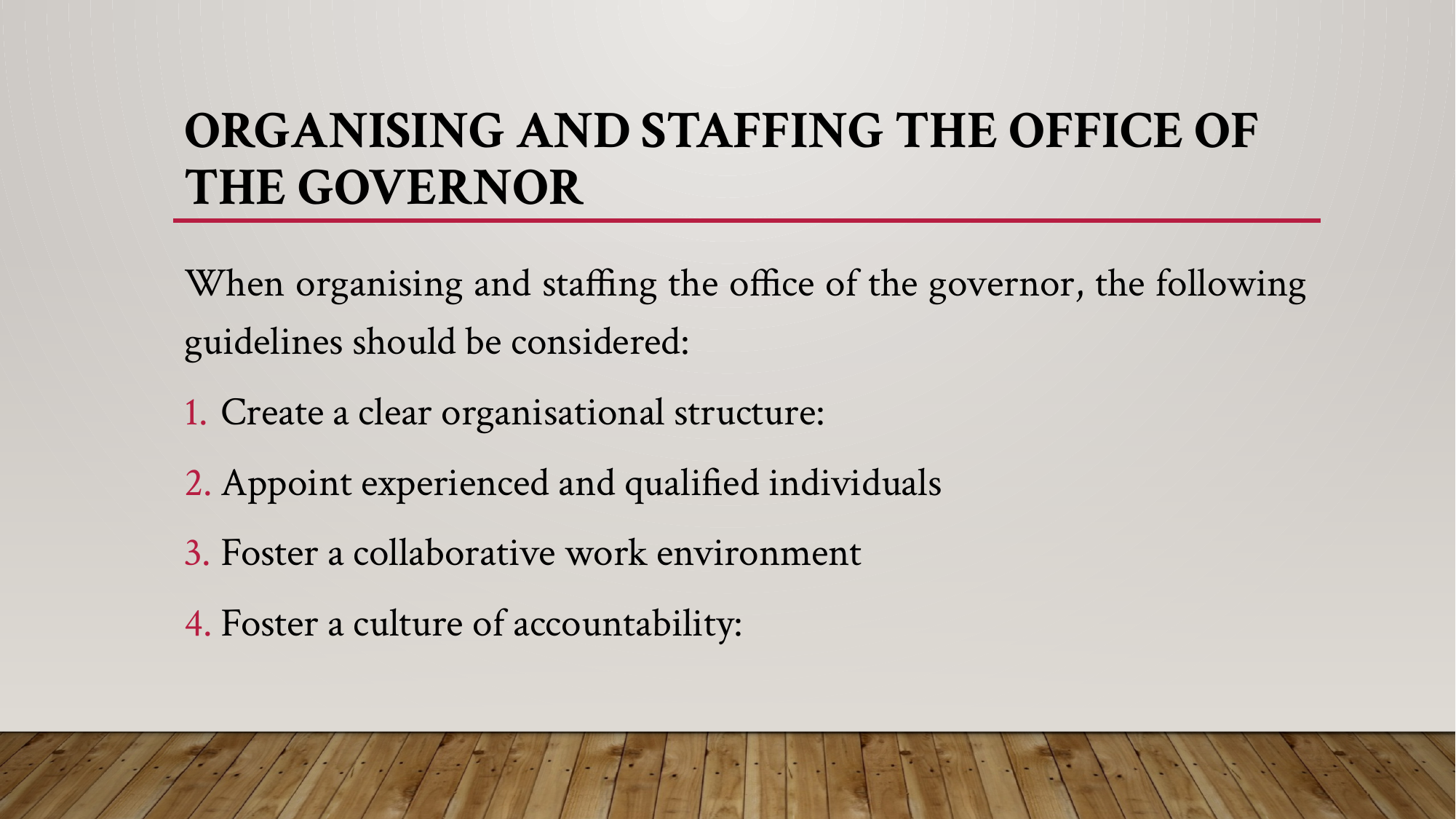

# Organising and Staffing the Office of the Governor
When organising and staffing the office of the governor, the following guidelines should be considered:
Create a clear organisational structure:
Appoint experienced and qualified individuals
Foster a collaborative work environment
Foster a culture of accountability: